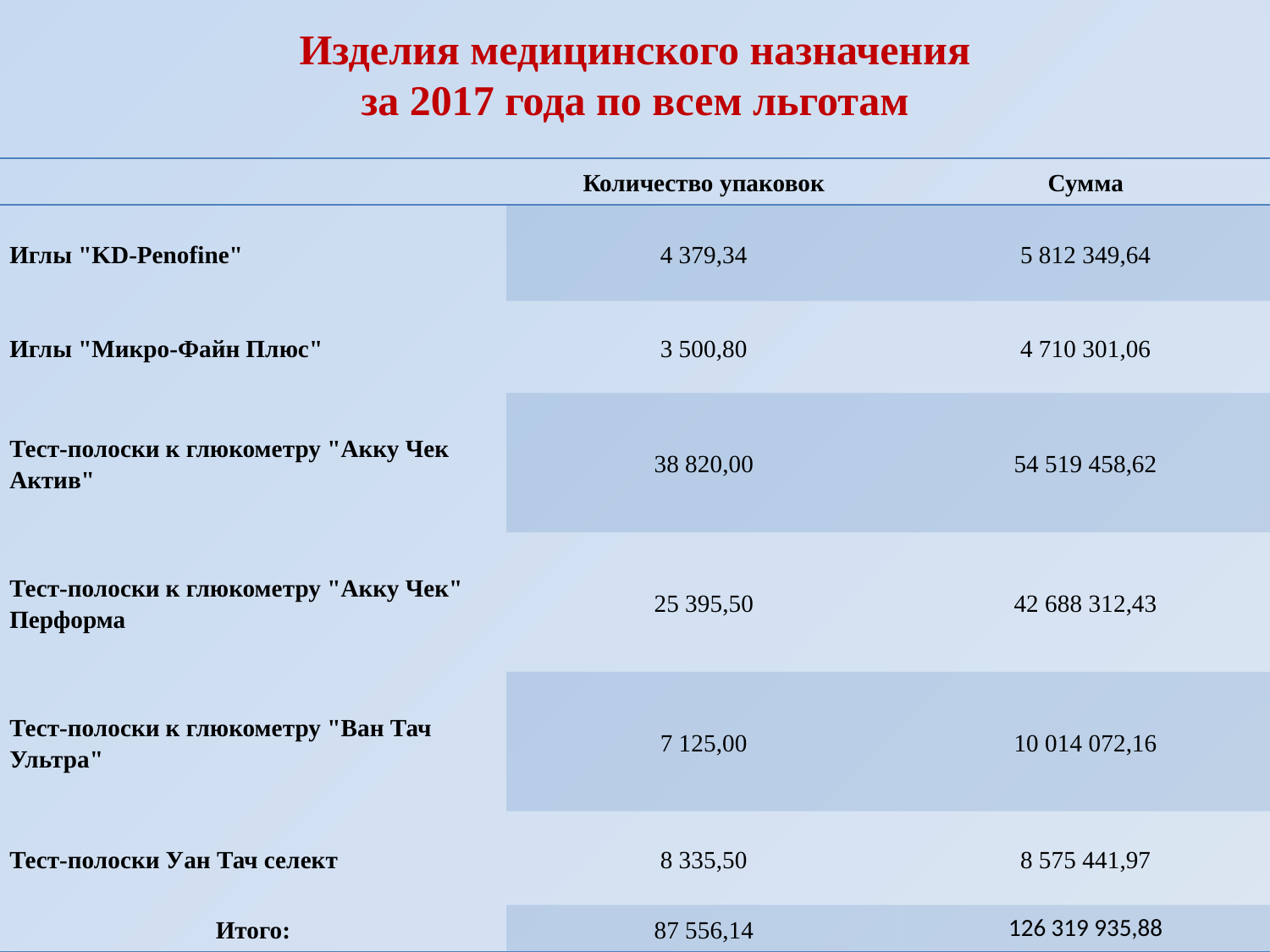

Изделия медицинского назначения
за 2017 года по всем льготам
|  | Количество упаковок | Сумма |
| --- | --- | --- |
| Иглы "KD-Penofine" | 4 379,34 | 5 812 349,64 |
| Иглы "Микро-Файн Плюс" | 3 500,80 | 4 710 301,06 |
| Тест-полоски к глюкометру "Акку Чек Актив" | 38 820,00 | 54 519 458,62 |
| Тест-полоски к глюкометру "Акку Чек" Перформа | 25 395,50 | 42 688 312,43 |
| Тест-полоски к глюкометру "Ван Тач Ультра" | 7 125,00 | 10 014 072,16 |
| Тест-полоски Уан Тач селект | 8 335,50 | 8 575 441,97 |
| Итого: | 87 556,14 | 126 319 935,88 |